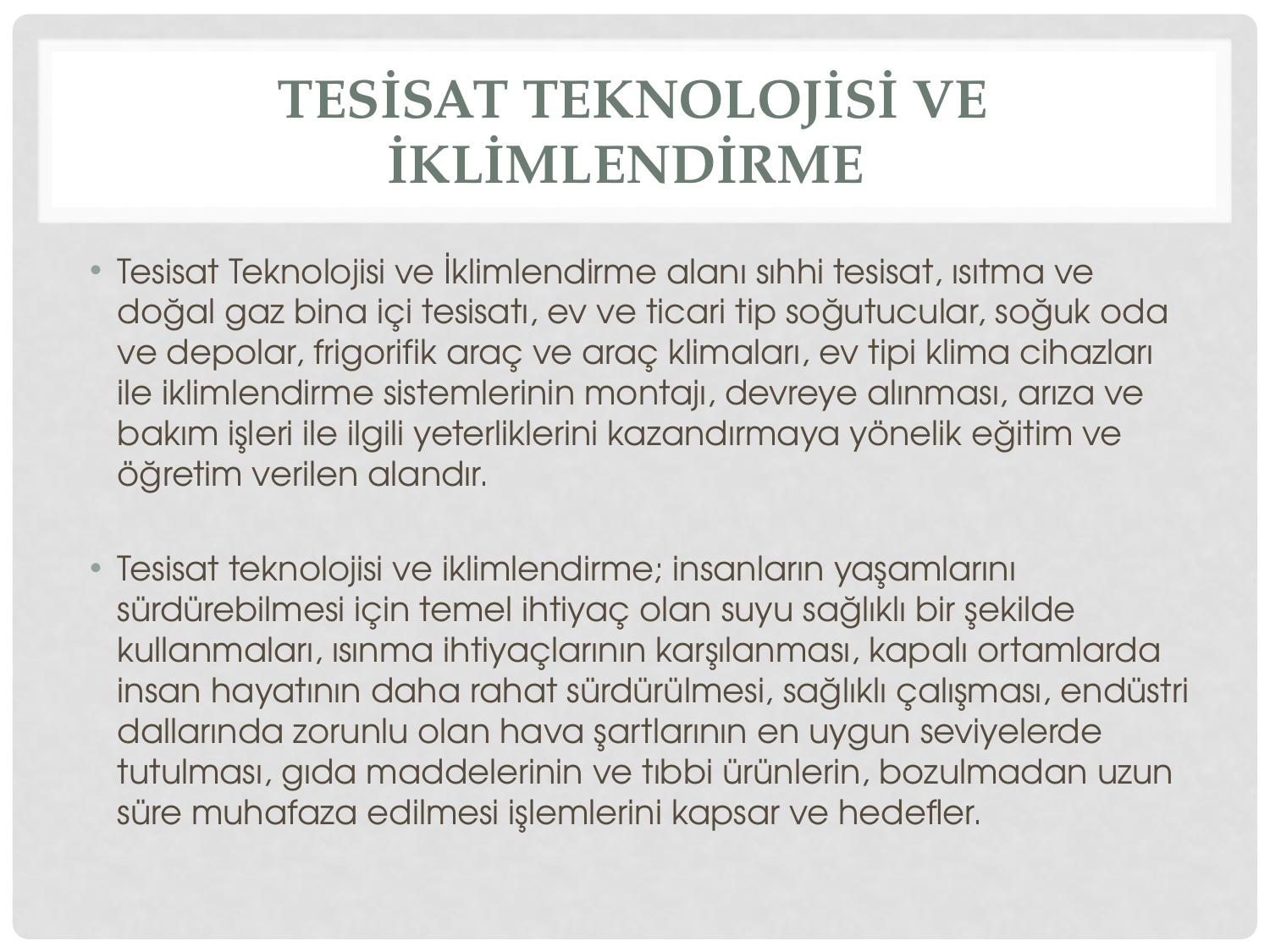

# TESİSAT TEKNOLOJİSİ VE İKLİMLENDİRME
Tesisat Teknolojisi ve İklimlendirme alanı sıhhi tesisat, ısıtma ve doğal gaz bina içi tesisatı, ev ve ticari tip soğutucular, soğuk oda ve depolar, frigorifik araç ve araç klimaları, ev tipi klima cihazları ile iklimlendirme sistemlerinin montajı, devreye alınması, arıza ve bakım işleri ile ilgili yeterliklerini kazandırmaya yönelik eğitim ve öğretim verilen alandır.

Tesisat teknolojisi ve iklimlendirme; insanların yaşamlarını sürdürebilmesi için temel ihtiyaç olan suyu sağlıklı bir şekilde kullanmaları, ısınma ihtiyaçlarının karşılanması, kapalı ortamlarda insan hayatının daha rahat sürdürülmesi, sağlıklı çalışması, endüstri dallarında zorunlu olan hava şartlarının en uygun seviyelerde tutulması, gıda maddelerinin ve tıbbi ürünlerin, bozulmadan uzun süre muhafaza edilmesi işlemlerini kapsar ve hedefler.